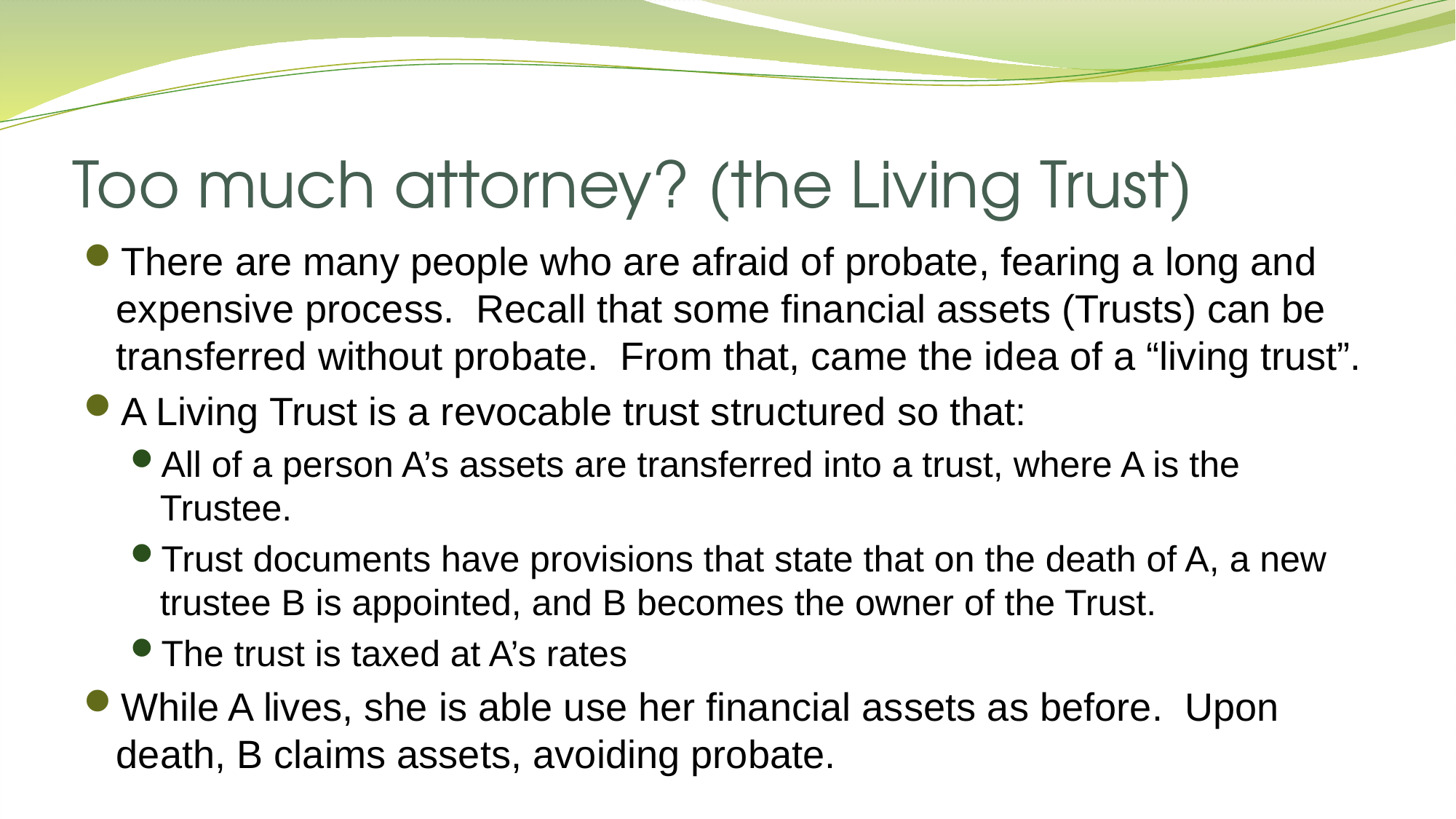

# Too much attorney? (the Living Trust)
There are many people who are afraid of probate, fearing a long and  expensive process.  Recall that some financial assets (Trusts) can be transferred without probate.  From that, came the idea of a “living trust”.
A Living Trust is a revocable trust structured so that:
All of a person A’s assets are transferred into a trust, where A is the Trustee.
Trust documents have provisions that state that on the death of A, a new trustee B is appointed, and B becomes the owner of the Trust.
The trust is taxed at A’s rates
While A lives, she is able use her financial assets as before.  Upon death, B claims assets, avoiding probate.